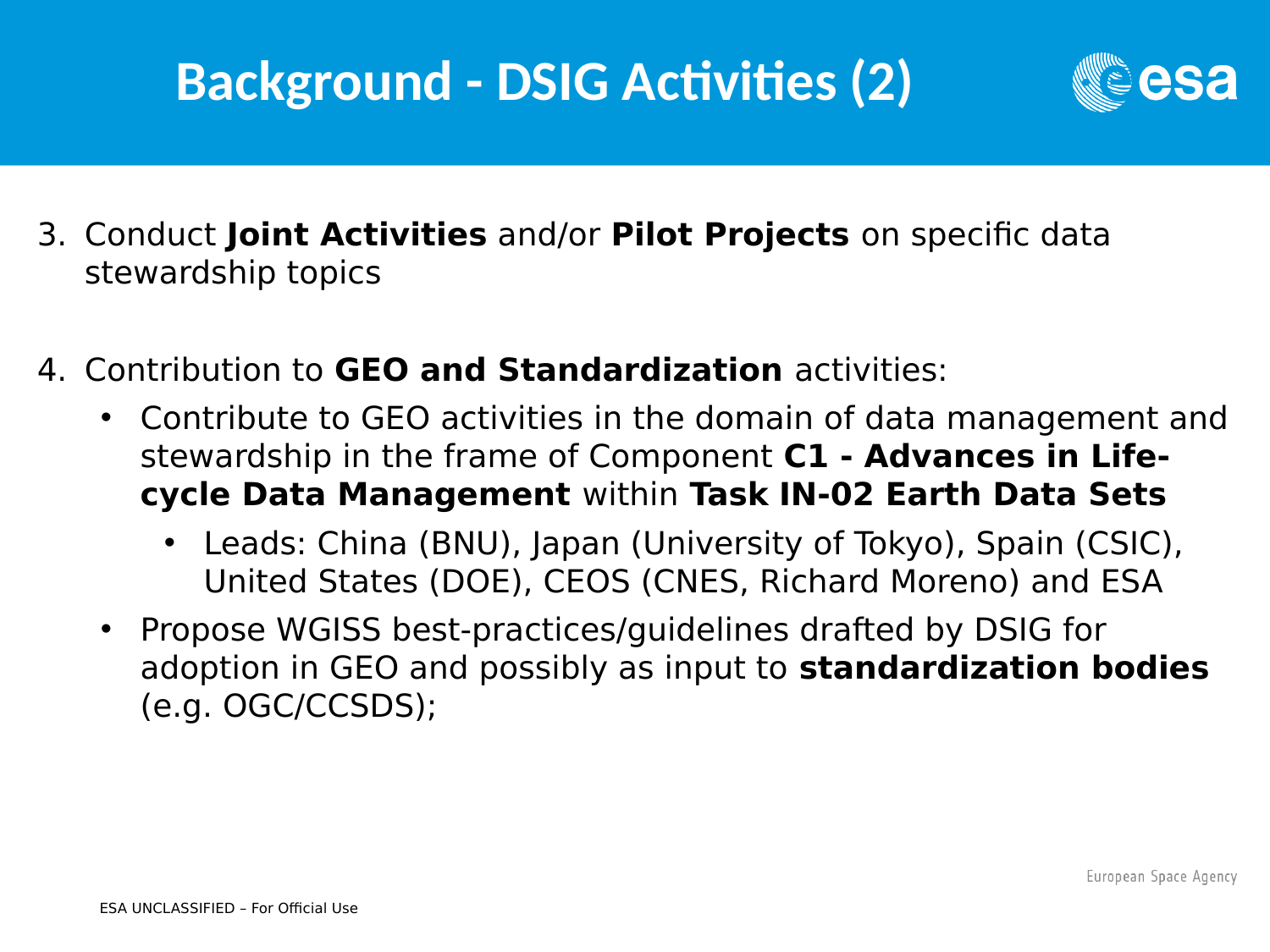

Background - DSIG Activities (2)

Conduct Joint Activities and/or Pilot Projects on specific data stewardship topics

Contribution to GEO and Standardization activities:
Contribute to GEO activities in the domain of data management and stewardship in the frame of Component C1 - Advances in Life-cycle Data Management within Task IN-02 Earth Data Sets
Leads: China (BNU), Japan (University of Tokyo), Spain (CSIC), United States (DOE), CEOS (CNES, Richard Moreno) and ESA
Propose WGISS best-practices/guidelines drafted by DSIG for adoption in GEO and possibly as input to standardization bodies (e.g. OGC/CCSDS);

ESA UNCLASSIFIED – For Official Use